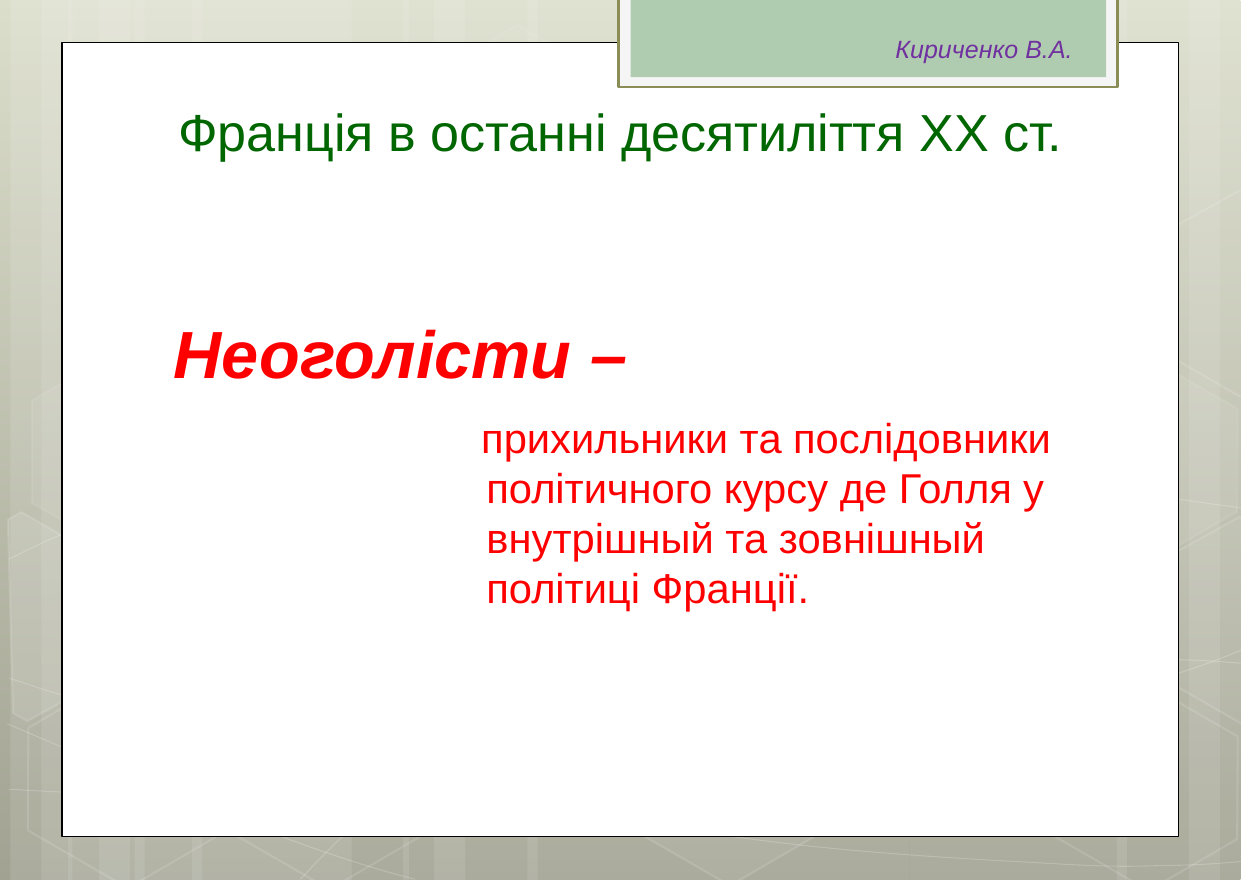

Кириченко В.А.
# Франція в останні десятиліття ХХ ст.
  Неоголісти –

                             прихильники та послідовники політичного курсу де Голля у внутрішный та зовнішный політиці Франції.